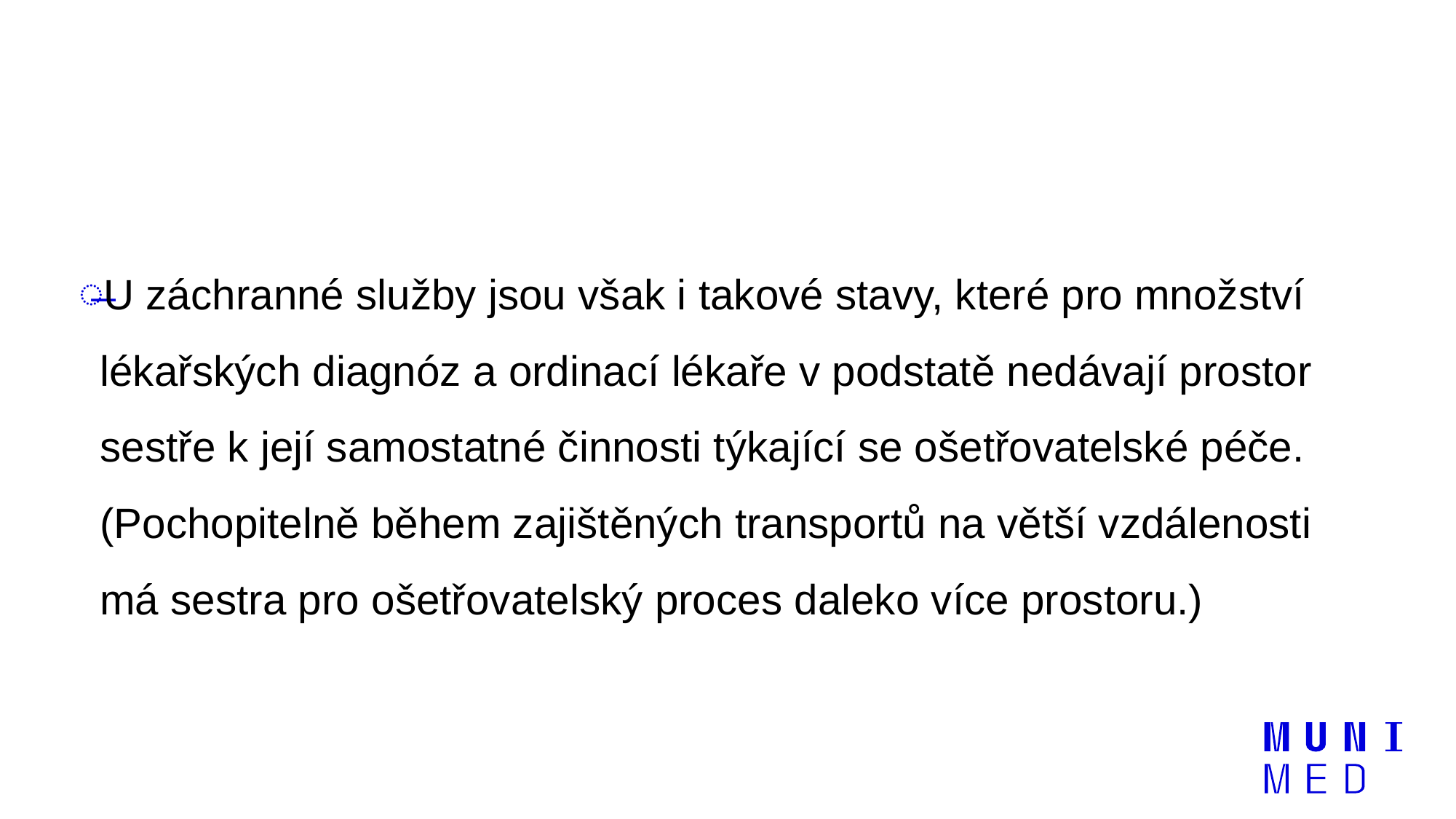

#
U záchranné služby jsou však i takové stavy, které pro množství lékařských diagnóz a ordinací lékaře v podstatě nedávají prostor sestře k její samostatné činnosti týkající se ošetřovatelské péče. (Pochopitelně během zajištěných transportů na větší vzdálenosti má sestra pro ošetřovatelský proces daleko více prostoru.)